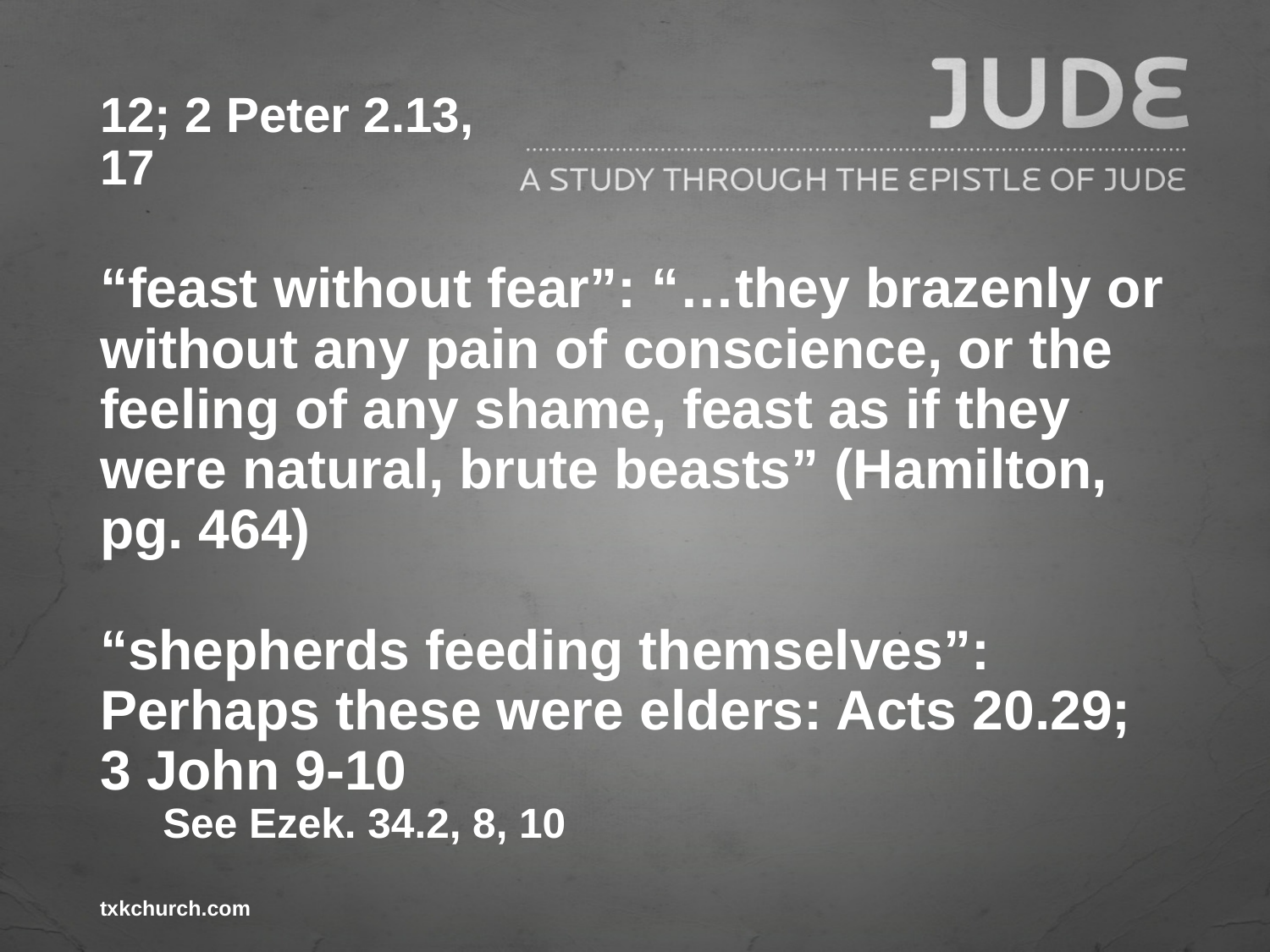

# 12; 2 Peter 2.13, 17
“feast without fear”: “…they brazenly or without any pain of conscience, or the feeling of any shame, feast as if they were natural, brute beasts” (Hamilton, pg. 464)

“shepherds feeding themselves”: Perhaps these were elders: Acts 20.29; 3 John 9-10
See Ezek. 34.2, 8, 10

txkchurch.com